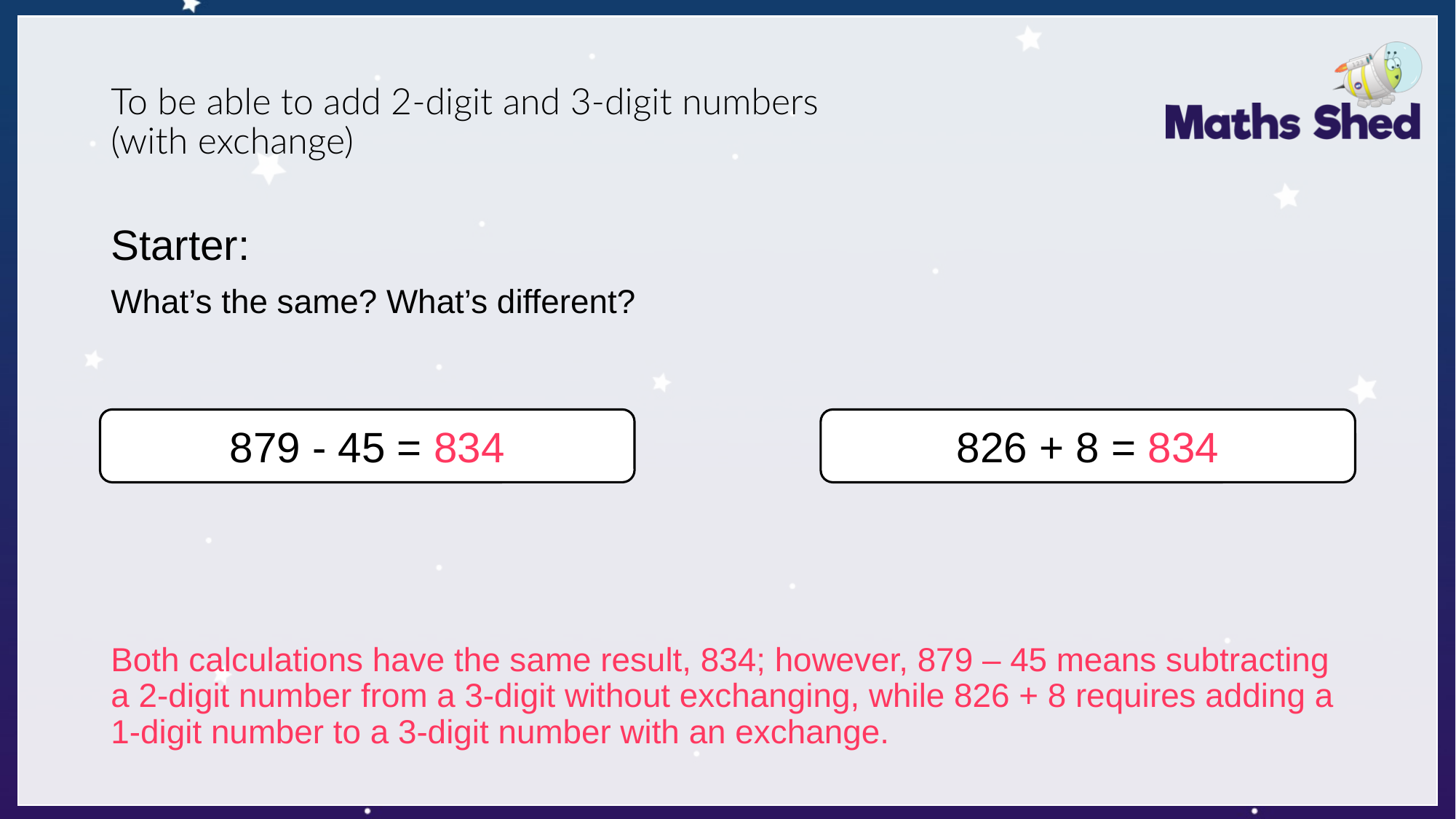

# To be able to add 2-digit and 3-digit numbers (with exchange)
Starter:
What’s the same? What’s different?

Both calculations have the same result, 834; however, 879 – 45 means subtracting a 2-digit number from a 3-digit without exchanging, while 826 + 8 requires adding a 1-digit number to a 3-digit number with an exchange.
879 - 45 = 834
826 + 8 = 834